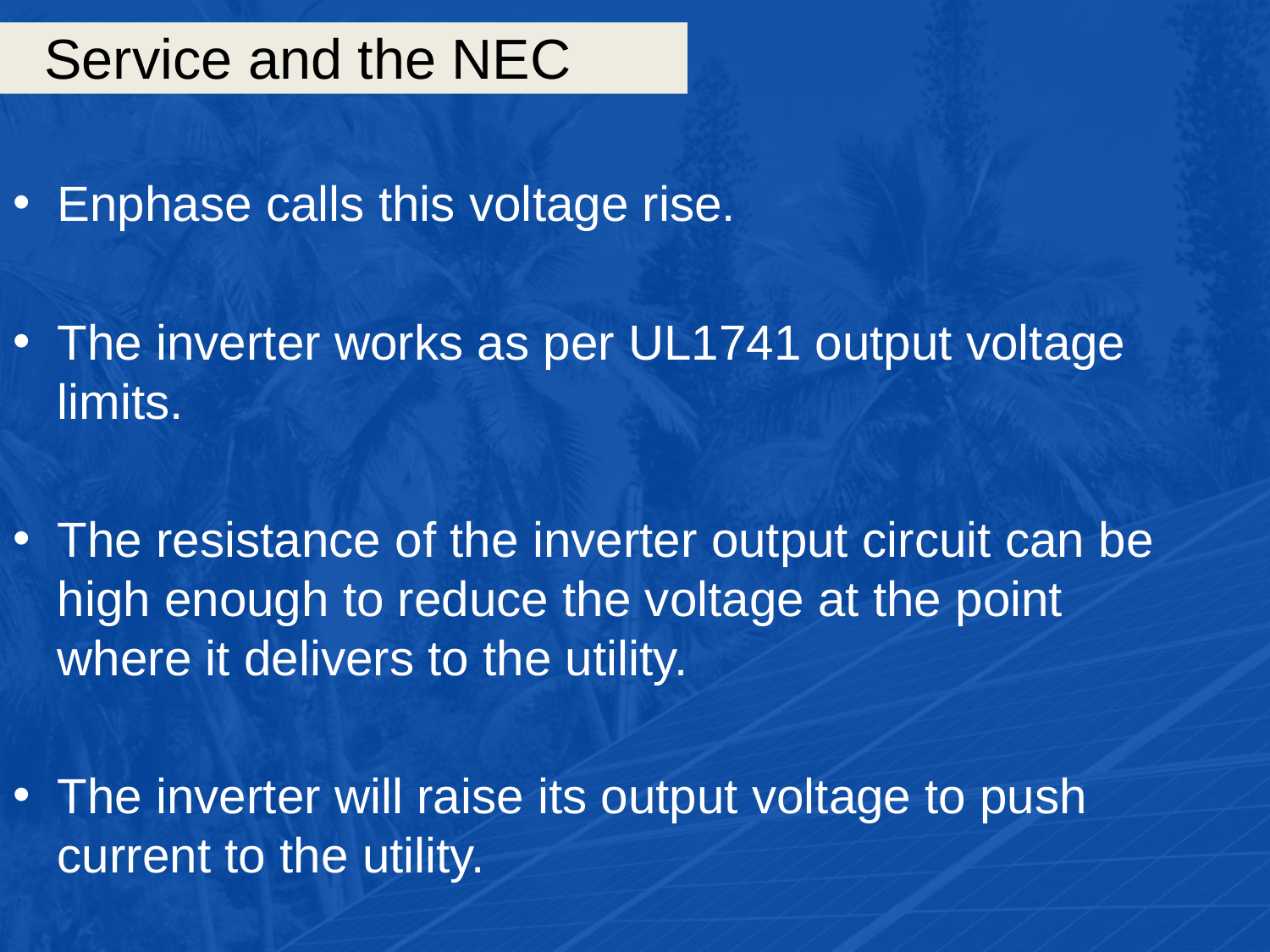

# Service and the NEC
Enphase calls this voltage rise.

The inverter works as per UL1741 output voltage limits.

The resistance of the inverter output circuit can be high enough to reduce the voltage at the point where it delivers to the utility.

The inverter will raise its output voltage to push current to the utility.